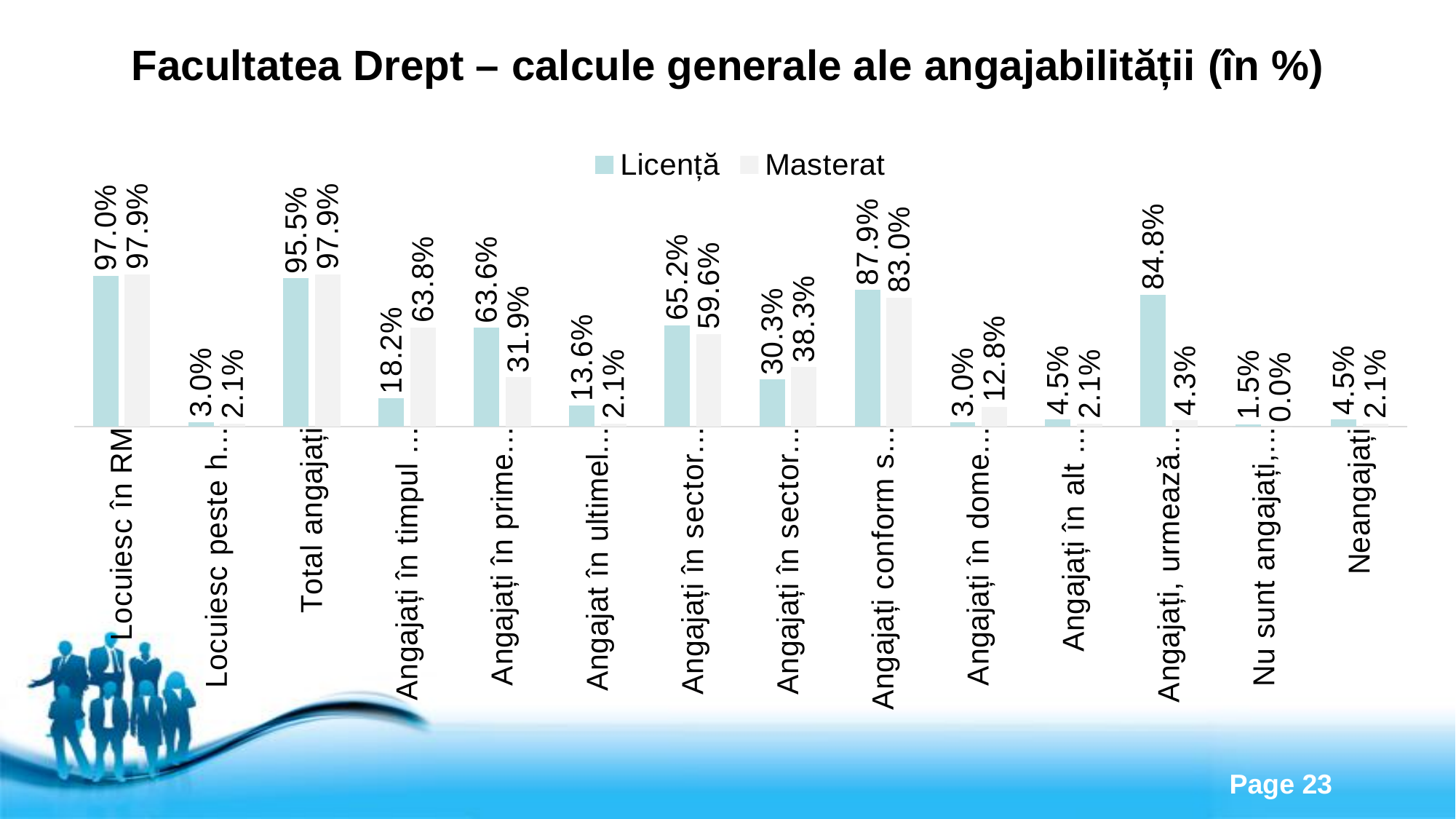

# Facultatea Drept – calcule generale ale angajabilității (în %)

### Chart

| Category | Licență | Masterat |
|---|---|---|
| Locuiesc în RM | 0.97 | 0.979 |
| Locuiesc peste hotare | 0.03 | 0.021 |
| Total angajați | 0.955 | 0.979 |
| Angajați în timpul studiilor | 0.182 | 0.638 |
| Angajați în primele 6 luni după absolvire | 0.636 | 0.319 |
| Angajat în ultimele 2-3 luni | 0.136 | 0.021 |
| Angajați în sectorul public | 0.652 | 0.596 |
| Angajați în sectorul privat | 0.303 | 0.383 |
| Angajați conform specialității | 0.879 | 0.83 |
| Angajați în domeniu conex | 0.03 | 0.128 |
| Angajați în alt domenu | 0.045 | 0.021 |
| Angajați, urmează studii  | 0.848 | 0.043 |
| Nu sunt angajați, învață | 0.015 | 0.0 |
| Neangajați | 0.045 | 0.021 |